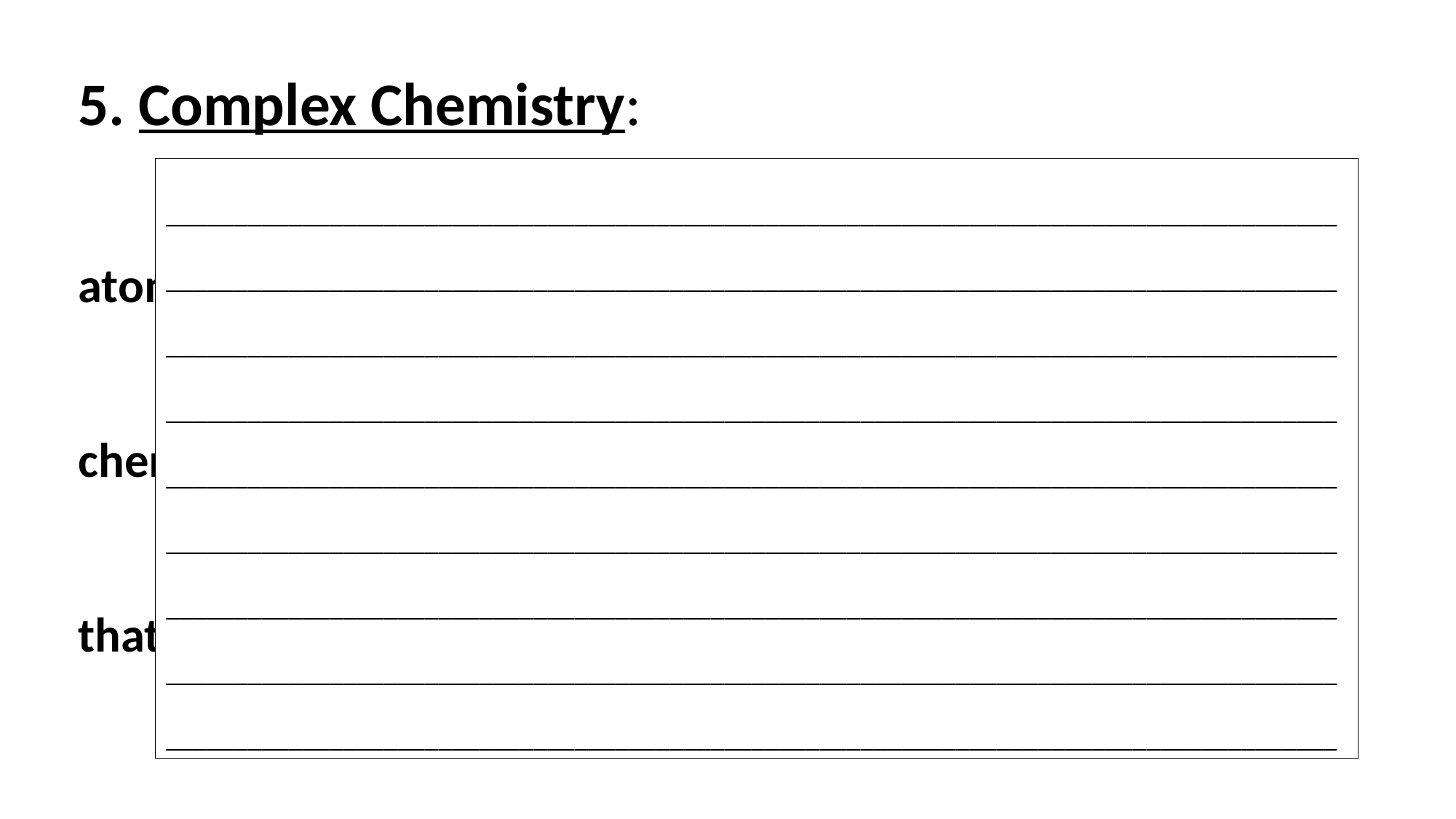

5. Complex Chemistry:

	All living things have complex chemistry consisting of 	atoms, ions, compounds, and molecules.

	All living things must complete complex reactions, and 	chemical changes to stay alive.

	The study of chemical substances and the vital processes 	that occur in living things is called biochemistry.

______________________________________________________________________________________

______________________________________________________________________________________

______________________________________________________________________________________

______________________________________________________________________________________

______________________________________________________________________________________

______________________________________________________________________________________

______________________________________________________________________________________

______________________________________________________________________________________

______________________________________________________________________________________